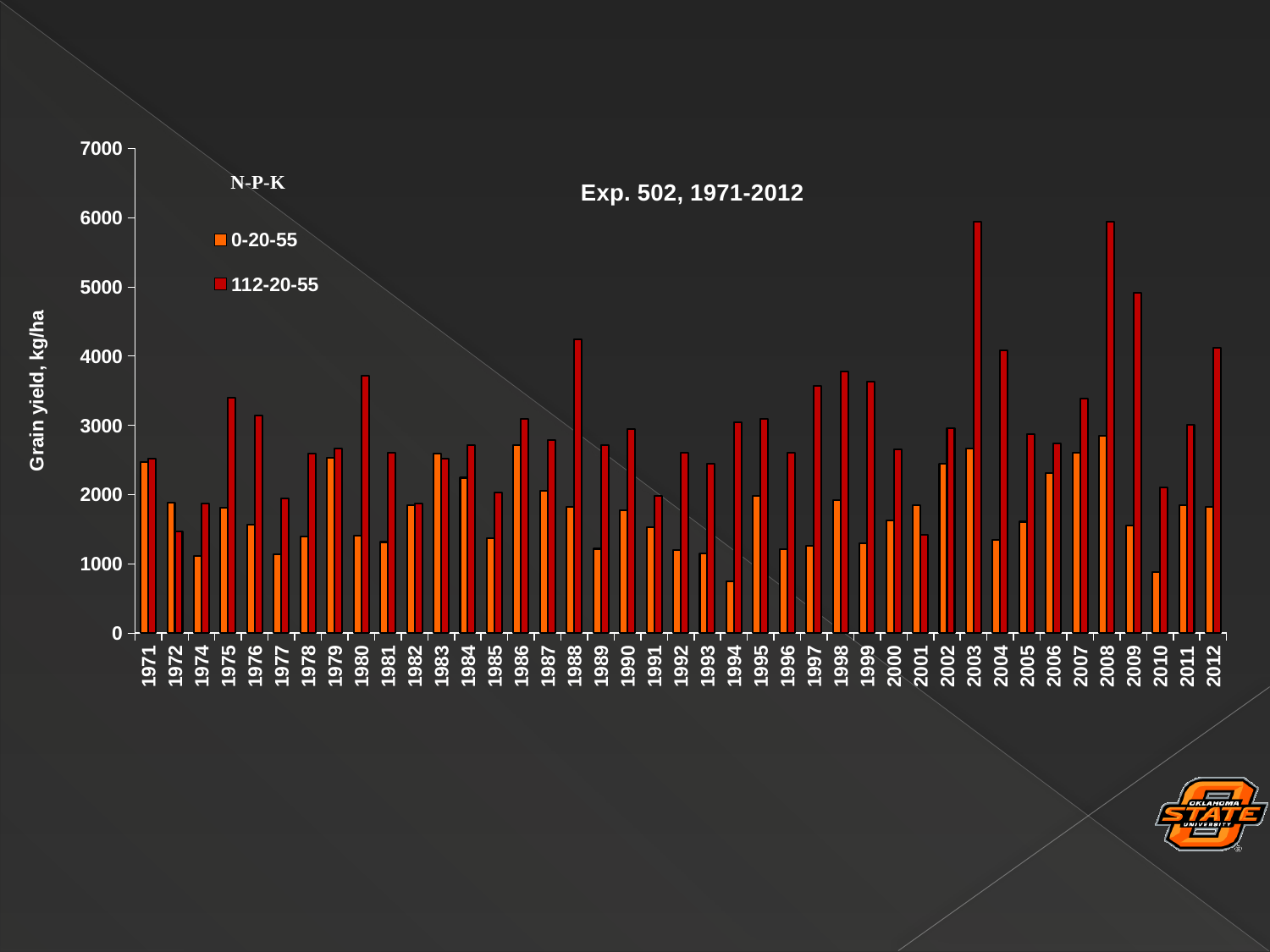

### Chart: Exp. 502, 1971-2012

| Category | 0-20-55 | 112-20-55 |
|---|---|---|
| 1971 | 2467.92 | 2514.96 |
| 1972 | 1878.2400000000002 | 1467.648 |
| 1974 | 1111.9416 | 1868.1431999999998 |
| 1975 | 1805.1263999999999 | 3396.8088000000007 |
| 1976 | 1563.2232000000004 | 3140.676 |
| 1977 | 1140.4008000000001 | 1937.2584000000002 |
| 1978 | 1392.4680000000003 | 2591.82 |
| 1979 | 2531.7599999999998 | 2659.9440000000004 |
| 1980 | 1400.6160000000004 | 3715.992 |
| 1981 | 1313.256 | 2606.1839999999997 |
| 1982 | 1847.8319999999999 | 1868.1599999999999 |
| 1983 | 2589.7200000000003 | 2514.456 |
| 1984 | 2242.1279999999997 | 2711.5200000000004 |
| 1985 | 1372.056 | 2030.7839999999999 |
| 1986 | 2713.7039999999997 | 3091.872000000001 |
| 1987 | 2049.096 | 2788.968 |
| 1988 | 1819.2720000000004 | 4244.352000000003 |
| 1989 | 1215.648 | 2709.672 |
| 1990 | 1776.6 | 2947.5600000000004 |
| 1991 | 1522.4160000000008 | 1981.728 |
| 1992 | 1202.1979199999998 | 2603.8135200000015 |
| 1993 | 1152.5976 | 2440.5796800000003 |
| 1994 | 745.4277599999999 | 3045.134400000001 |
| 1995 | 1974.7605561600005 | 3088.2654969600003 |
| 1996 | 1210.51752864 | 2604.8674176000013 |
| 1997 | 1263.8791468799998 | 3572.8653945600017 |
| 1998 | 1912.7655993600008 | 3780.1235875200005 |
| 1999 | 1289.191048319999 | 3630.6120614399997 |
| 2000 | 1626.68622144 | 2647.4691398400014 |
| 2001 | 1849.49052288 | 1422.2450524800004 |
| 2002 | 2445.9918873600004 | 2951.1288038400003 |
| 2003 | 2663.4018297599996 | 5935.714021440002 |
| 2004 | 1344.0000000000002 | 4079.0400000000004 |
| 2005 | 1607.20728 | 2874.7855113600003 |
| 2006 | 2311.6800000000003 | 2735.0400000000004 |
| 2007 | 2600.6400000000003 | 3380.1600000000003 |
| 2008 | 2841.2160000000003 | 5935.104 |
| 2009 | 1555.0080000000003 | 4907.952 |
| 2010 | 874.944 | 2104.7039999999997 |
| 2011 | 1848.6719999999998 | 3003.1679999999997 |
| 2012 | 1819.1039999999998 | 4113.9839999999995 |